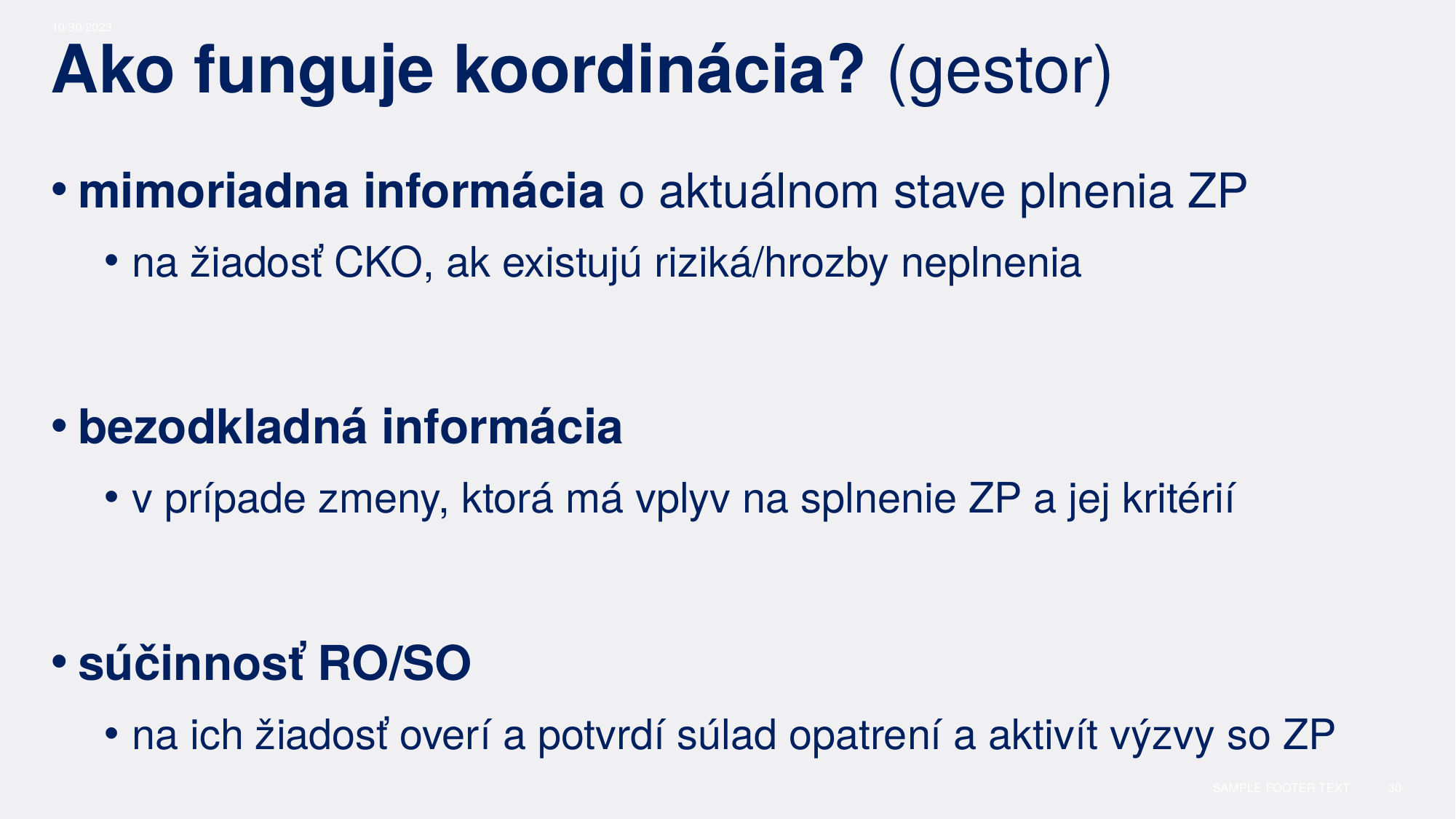

# Ako funguje koordinácia? (gestor)
10/30/2023
mimoriadna informácia o aktuálnom stave plnenia ZP
na žiadosť CKO, ak existujú riziká/hrozby neplnenia

bezodkladná informácia
v prípade zmeny, ktorá má vplyv na splnenie ZP a jej kritérií

súčinnosť RO/SO
na ich žiadosť overí a potvrdí súlad opatrení a aktivít výzvy so ZP

Sample Footer Text
30